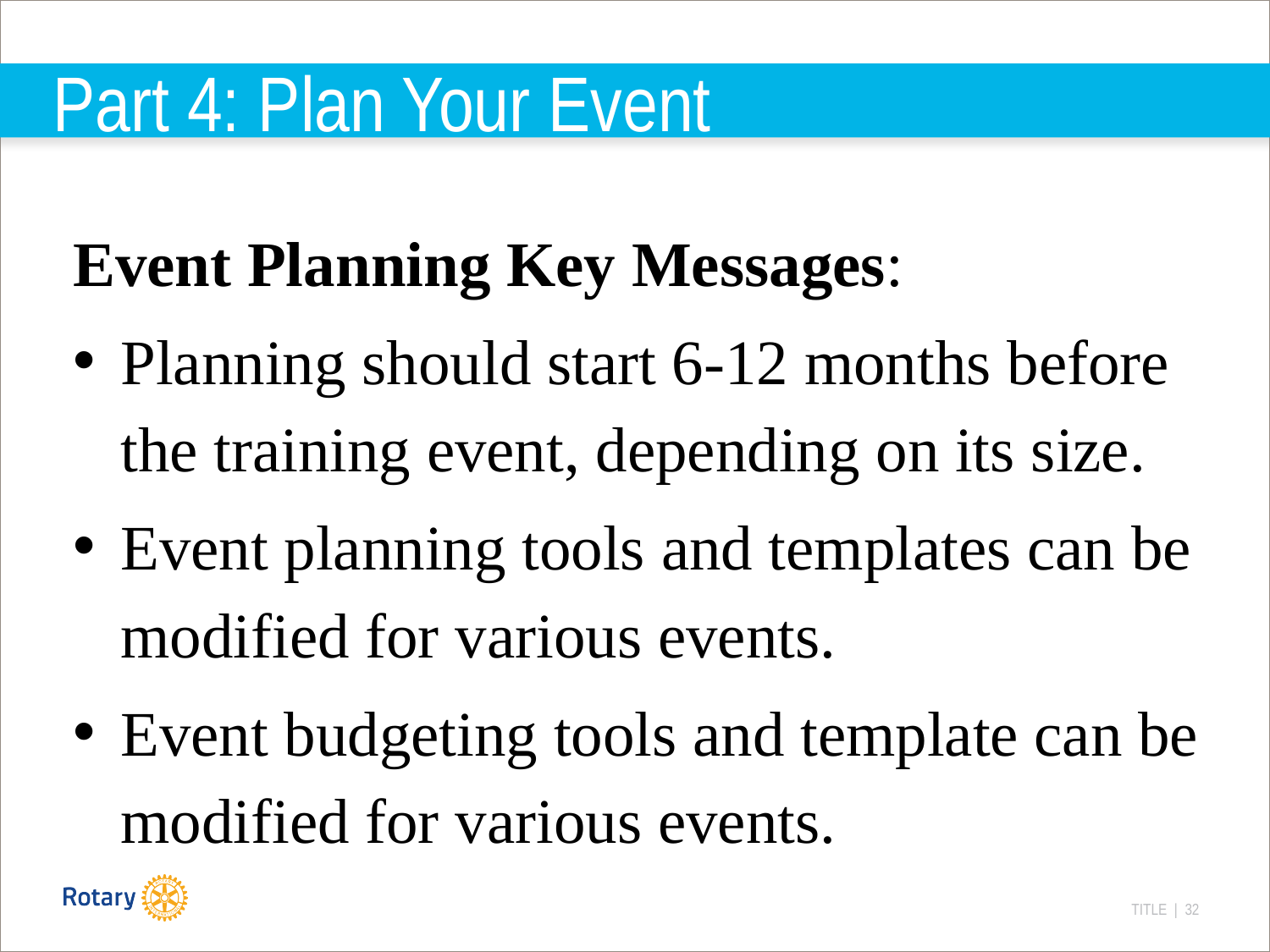

# Part 4: Plan Your Event
Event Planning Key Messages:
Planning should start 6-12 months before the training event, depending on its size.
Event planning tools and templates can be modified for various events.
Event budgeting tools and template can be modified for various events.